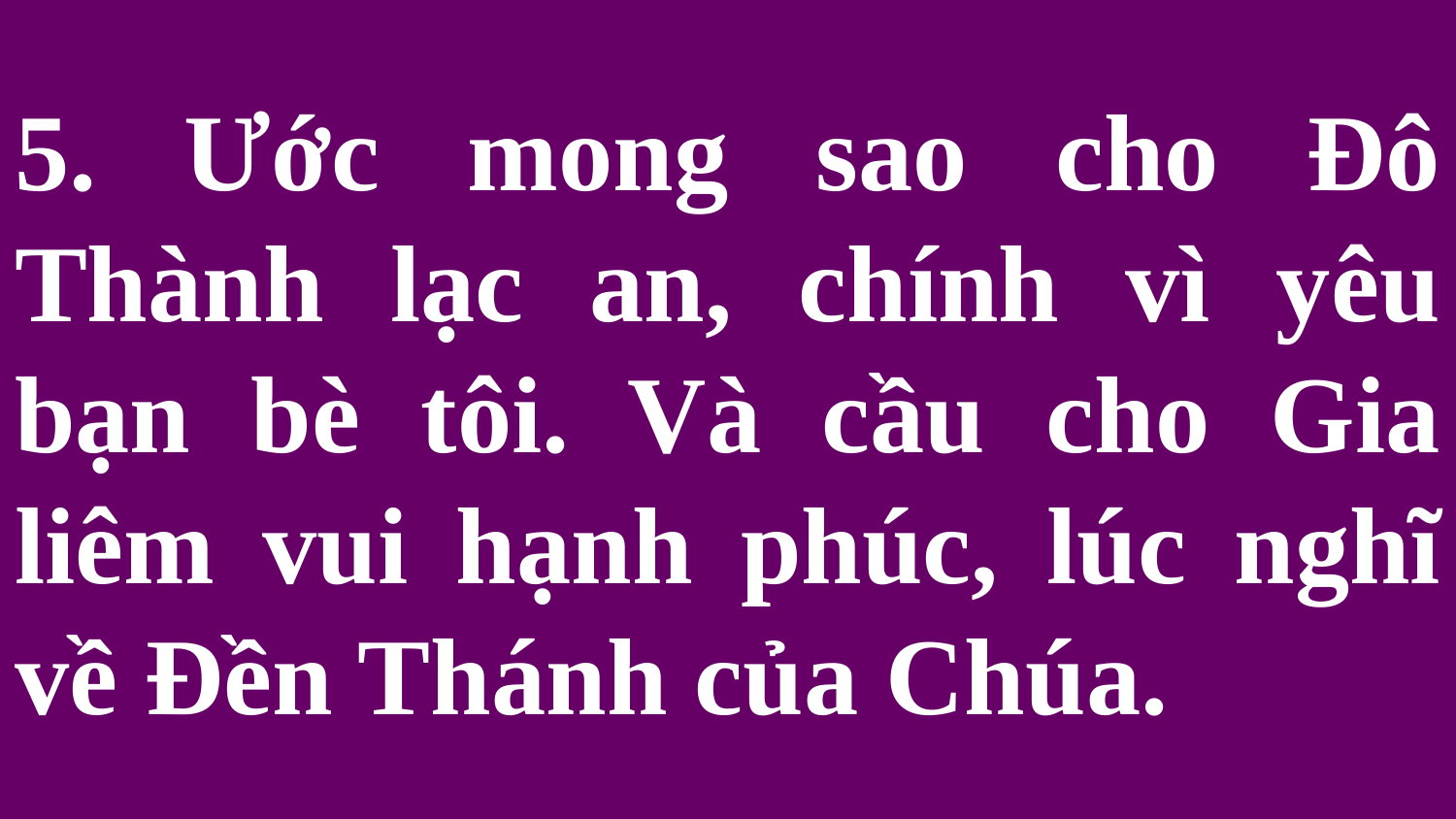

# 5. Ước mong sao cho Đô Thành lạc an, chính vì yêu bạn bè tôi. Và cầu cho Gia liêm vui hạnh phúc, lúc nghĩ về Đền Thánh của Chúa.